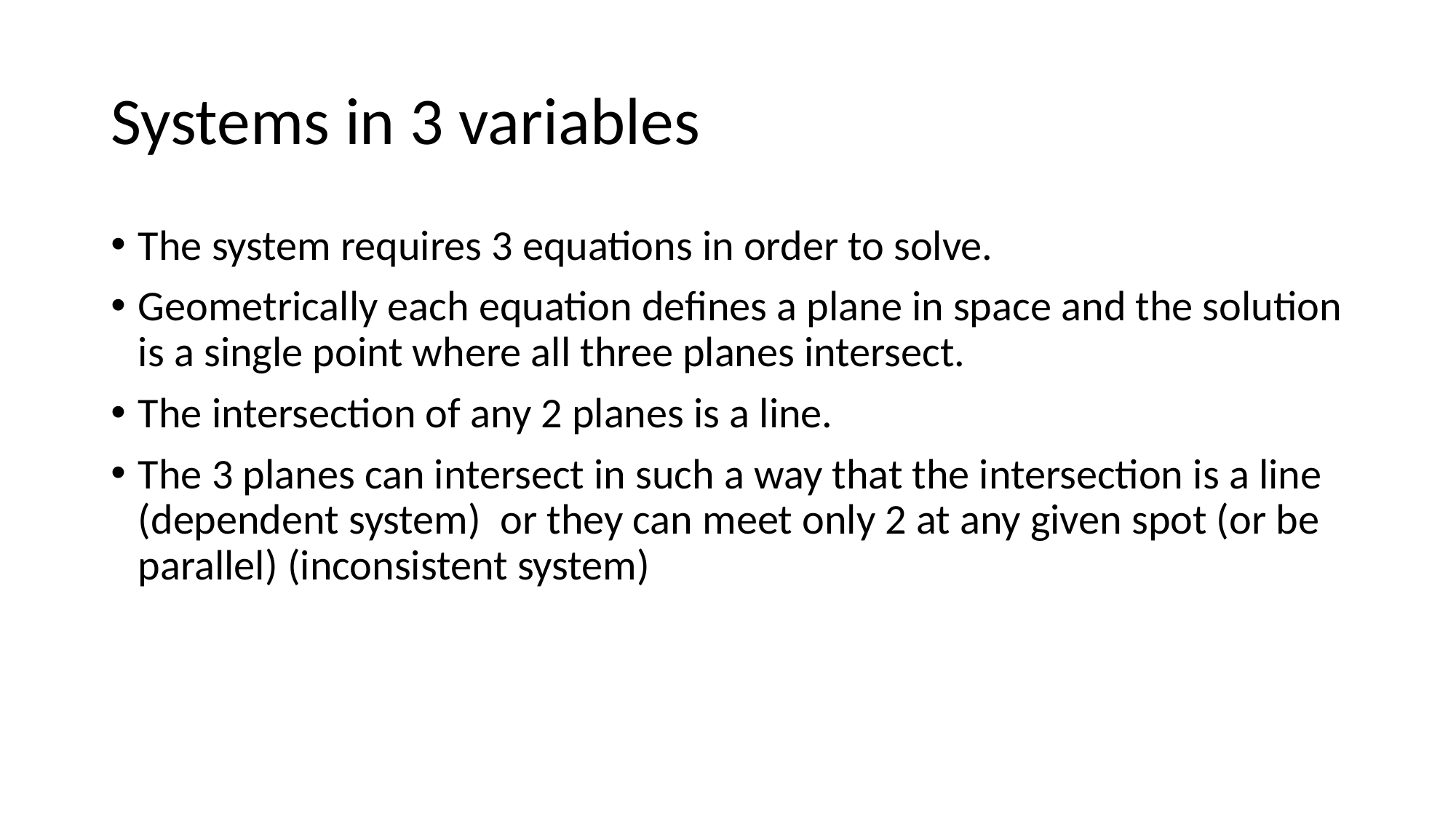

# Systems in 3 variables
The system requires 3 equations in order to solve.
Geometrically each equation defines a plane in space and the solution is a single point where all three planes intersect.
The intersection of any 2 planes is a line.
The 3 planes can intersect in such a way that the intersection is a line (dependent system)  or they can meet only 2 at any given spot (or be parallel) (inconsistent system)